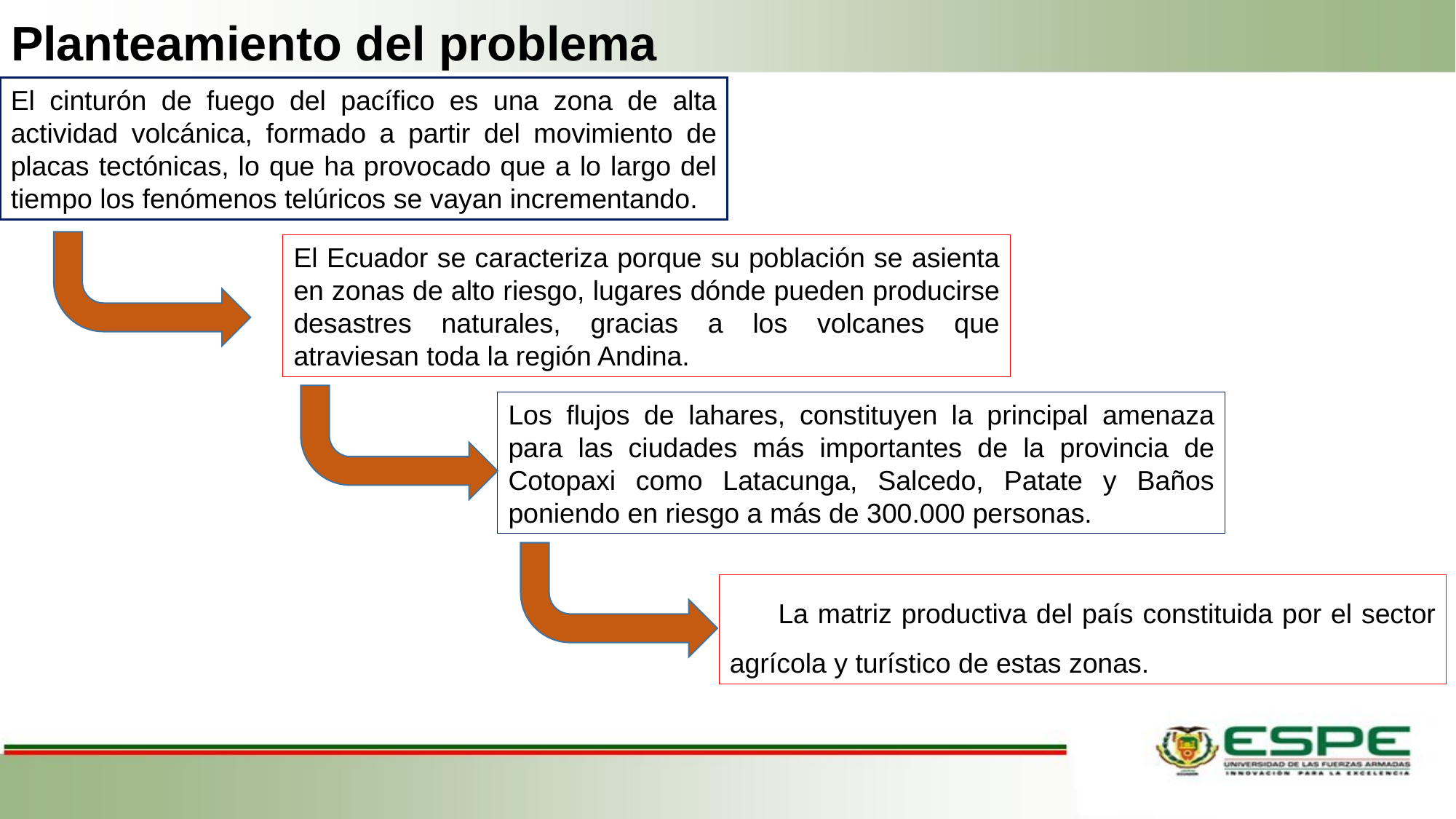

# Planteamiento del problema
El cinturón de fuego del pacífico es una zona de alta actividad volcánica, formado a partir del movimiento de placas tectónicas, lo que ha provocado que a lo largo del tiempo los fenómenos telúricos se vayan incrementando.

El Ecuador se caracteriza porque su población se asienta en zonas de alto riesgo, lugares dónde pueden producirse desastres naturales, gracias a los volcanes que atraviesan toda la región Andina.

Los flujos de lahares, constituyen la principal amenaza para las ciudades más importantes de la provincia de Cotopaxi como Latacunga, Salcedo, Patate y Baños poniendo en riesgo a más de 300.000 personas.

La matriz productiva del país constituida por el sector agrícola y turístico de estas zonas.